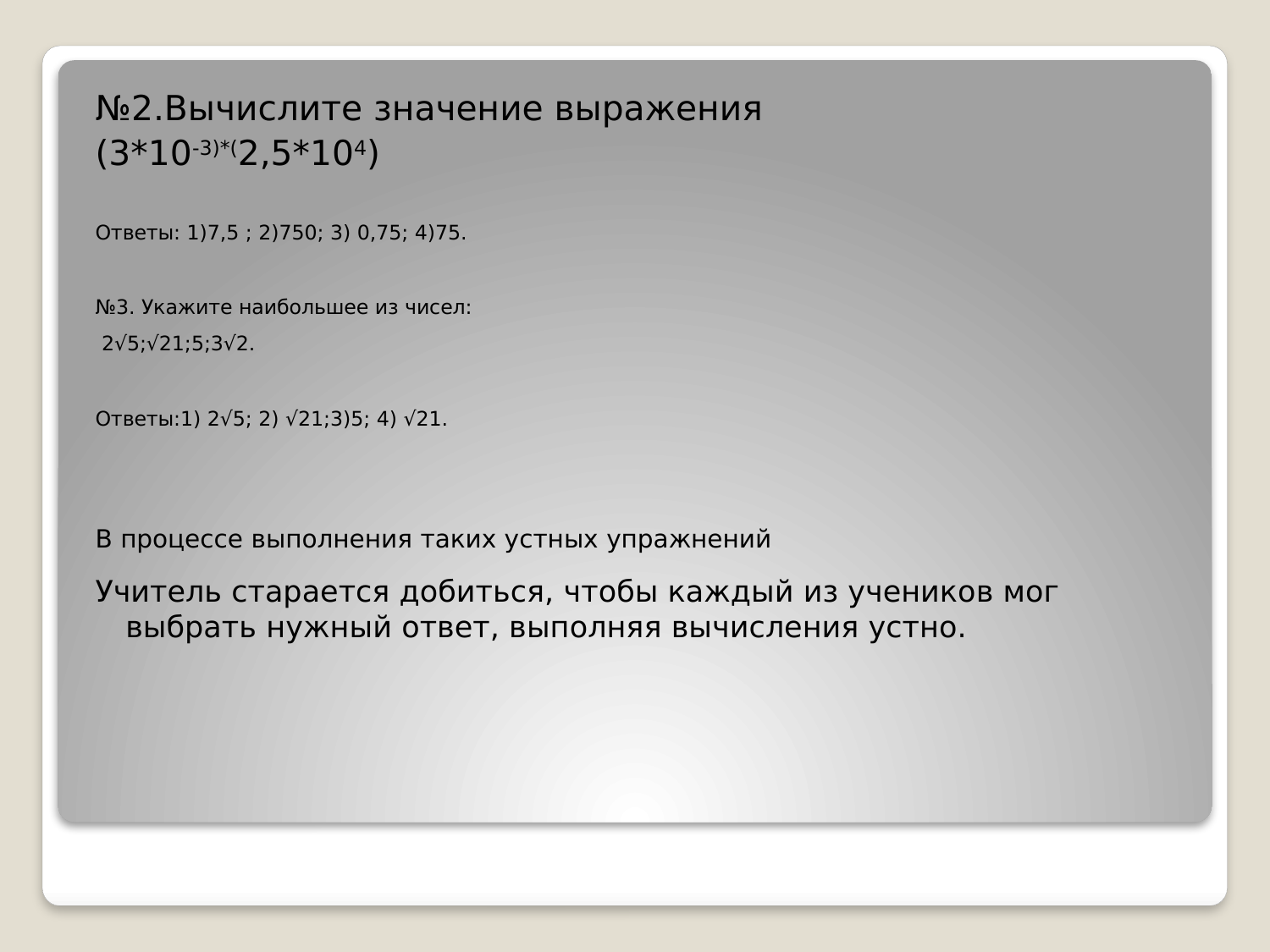

№2.Вычислите значение выражения
(3*10-3)*(2,5*104)

Ответы: 1)7,5 ; 2)750; 3) 0,75; 4)75.

№3. Укажите наибольшее из чисел:
 2√5;√21;5;3√2.

Ответы:1) 2√5; 2) √21;3)5; 4) √21.

В процессе выполнения таких устных упражнений
Учитель старается добиться, чтобы каждый из учеников мог выбрать нужный ответ, выполняя вычисления устно.
#